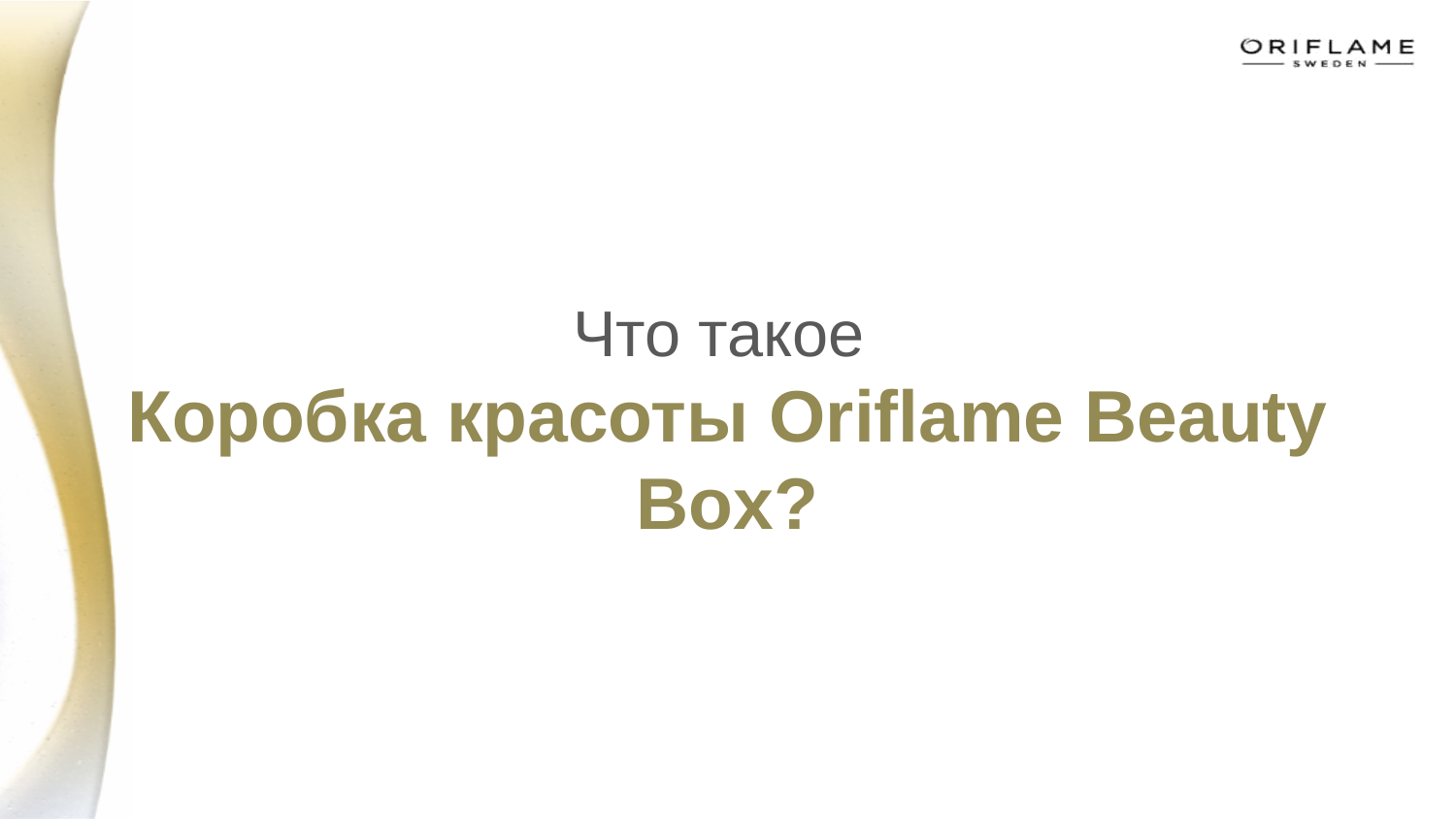

# Что такое Коробка красоты Oriflame Beauty Box?